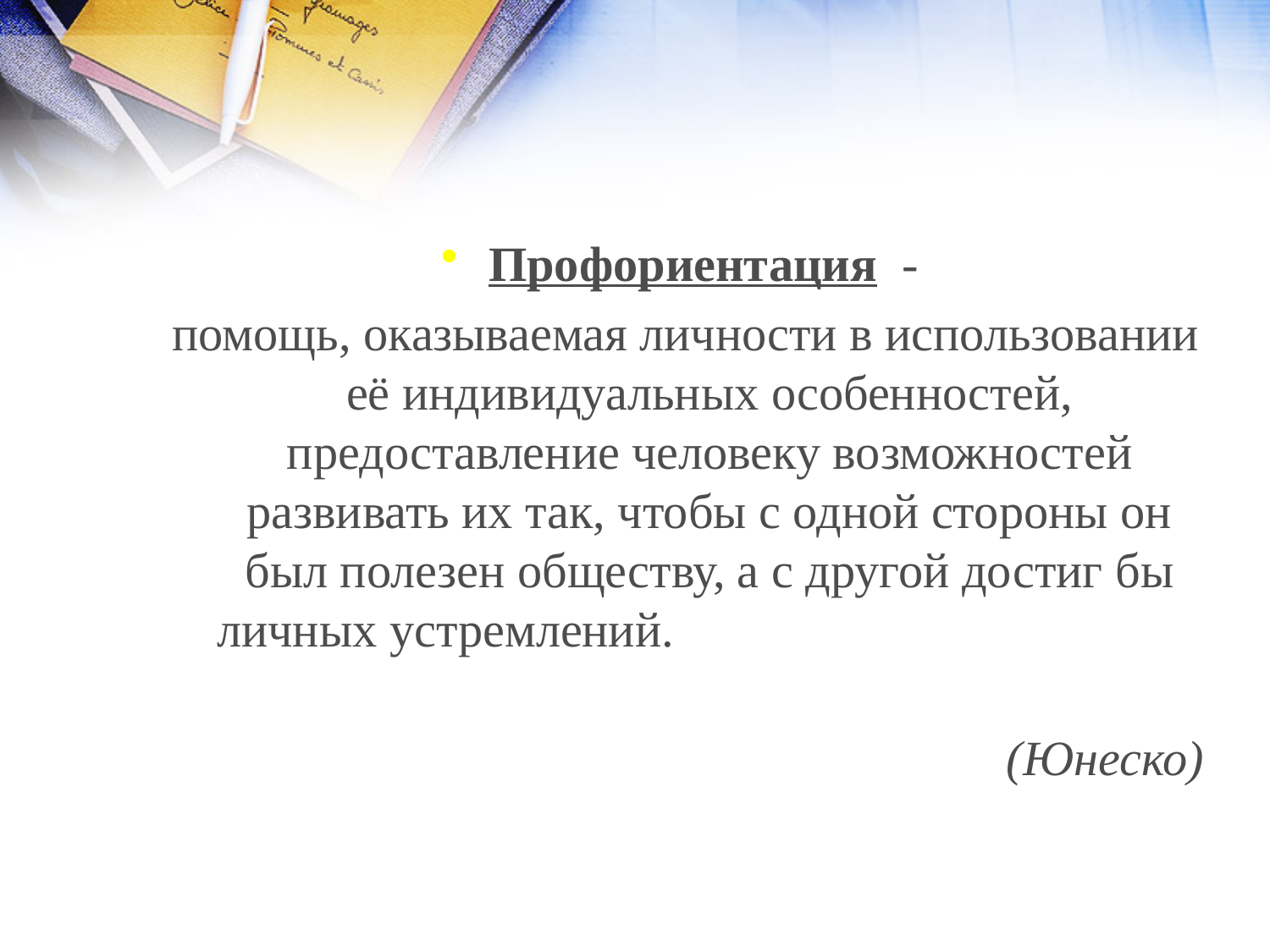

Профориентация  -
помощь, оказываемая личности в использовании её индивидуальных особенностей, предоставление человеку возможностей развивать их так, чтобы с одной стороны он был полезен обществу, а с другой достиг бы личных устремлений.
(Юнеско)